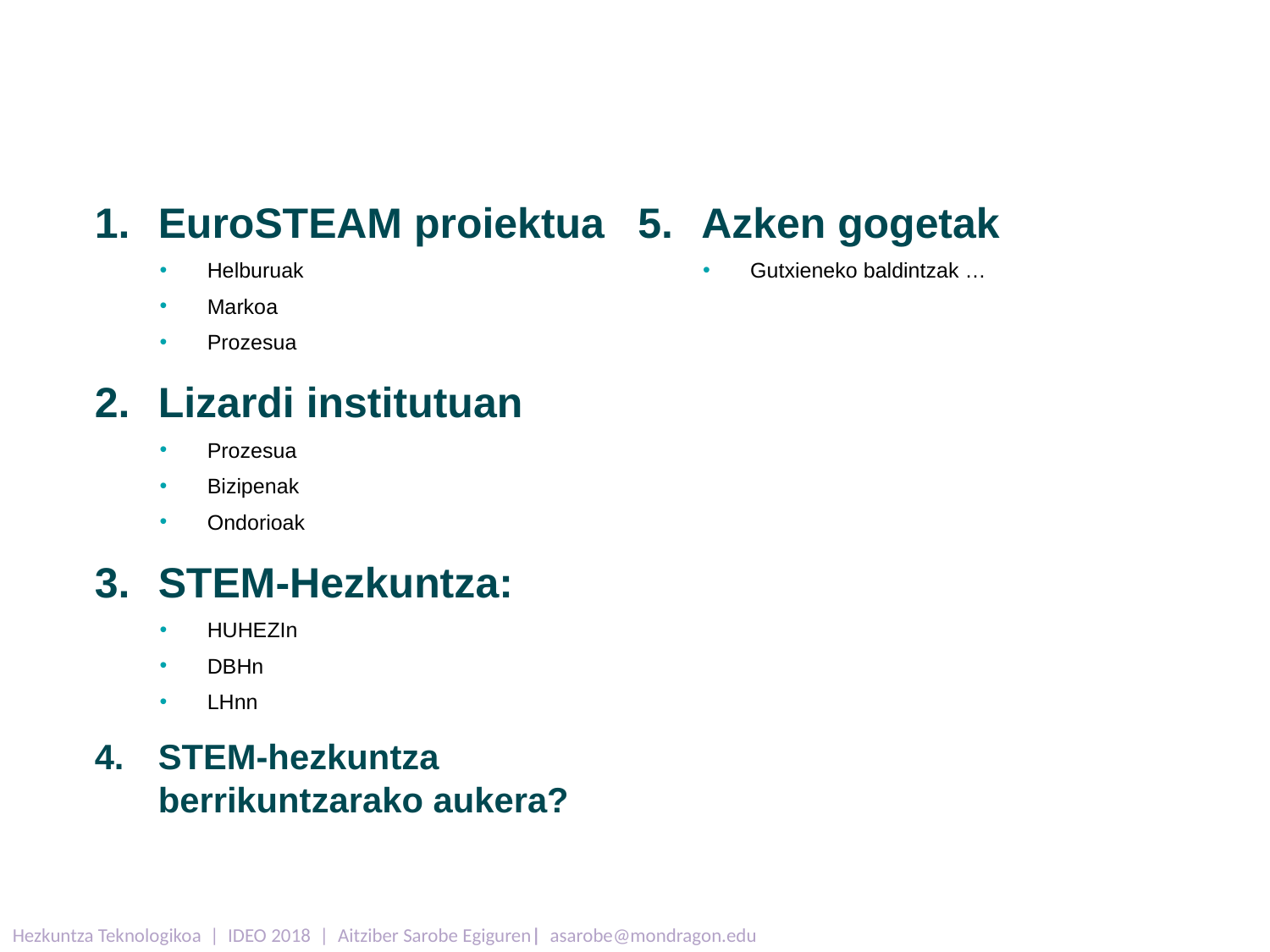

EuroSTEAM proiektua
Helburuak
Markoa
Prozesua
Lizardi institutuan
Prozesua
Bizipenak
Ondorioak
STEM-Hezkuntza:
HUHEZIn
DBHn
LHnn
STEM-hezkuntza berrikuntzarako aukera?
Azken gogetak
Gutxieneko baldintzak …

Hezkuntza Teknologikoa  |  IDEO 2018  |  Aitziber Sarobe Egiguren|  asarobe@mondragon.edu